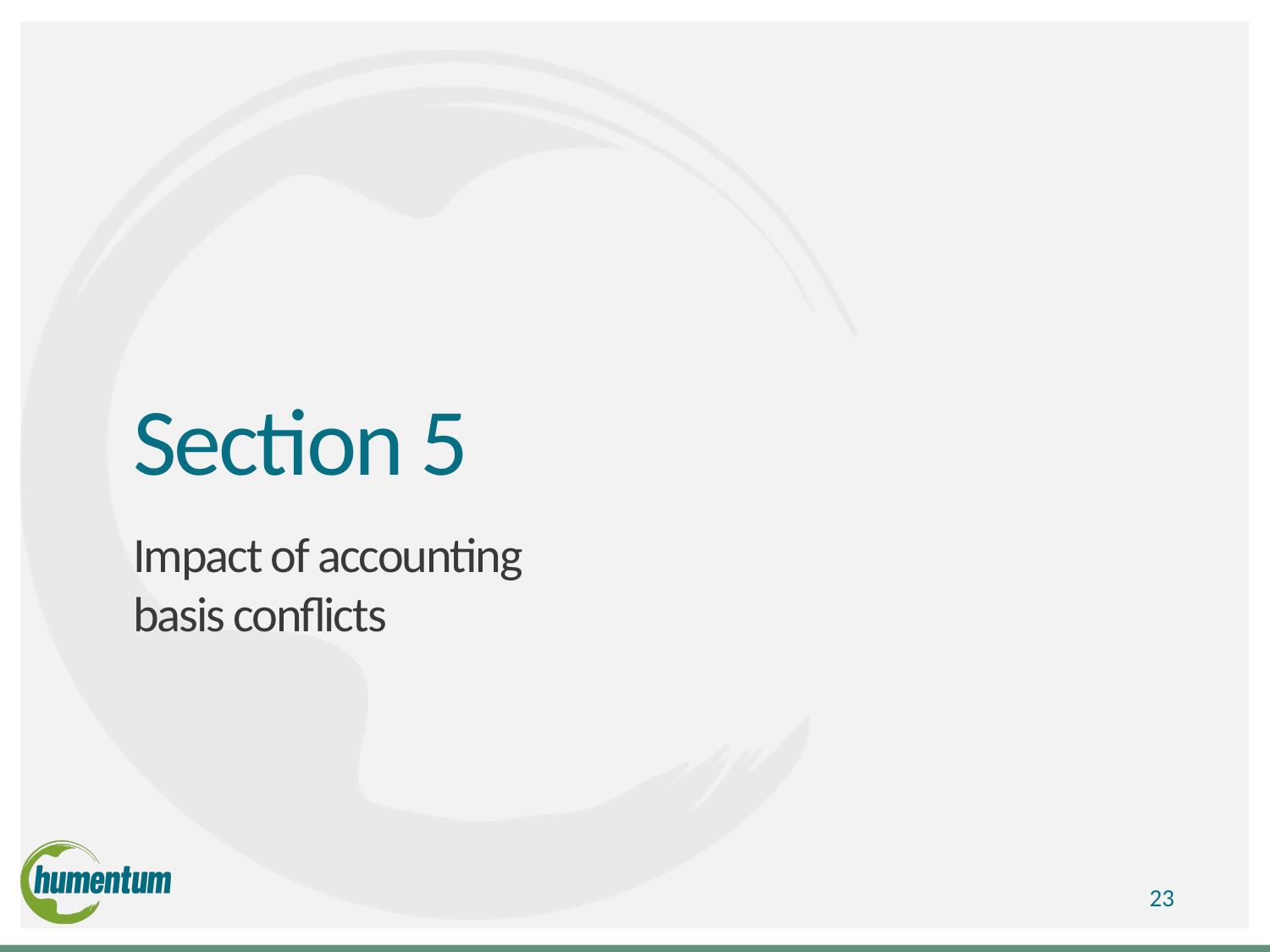

# Section 5
Impact of accounting basis conflicts